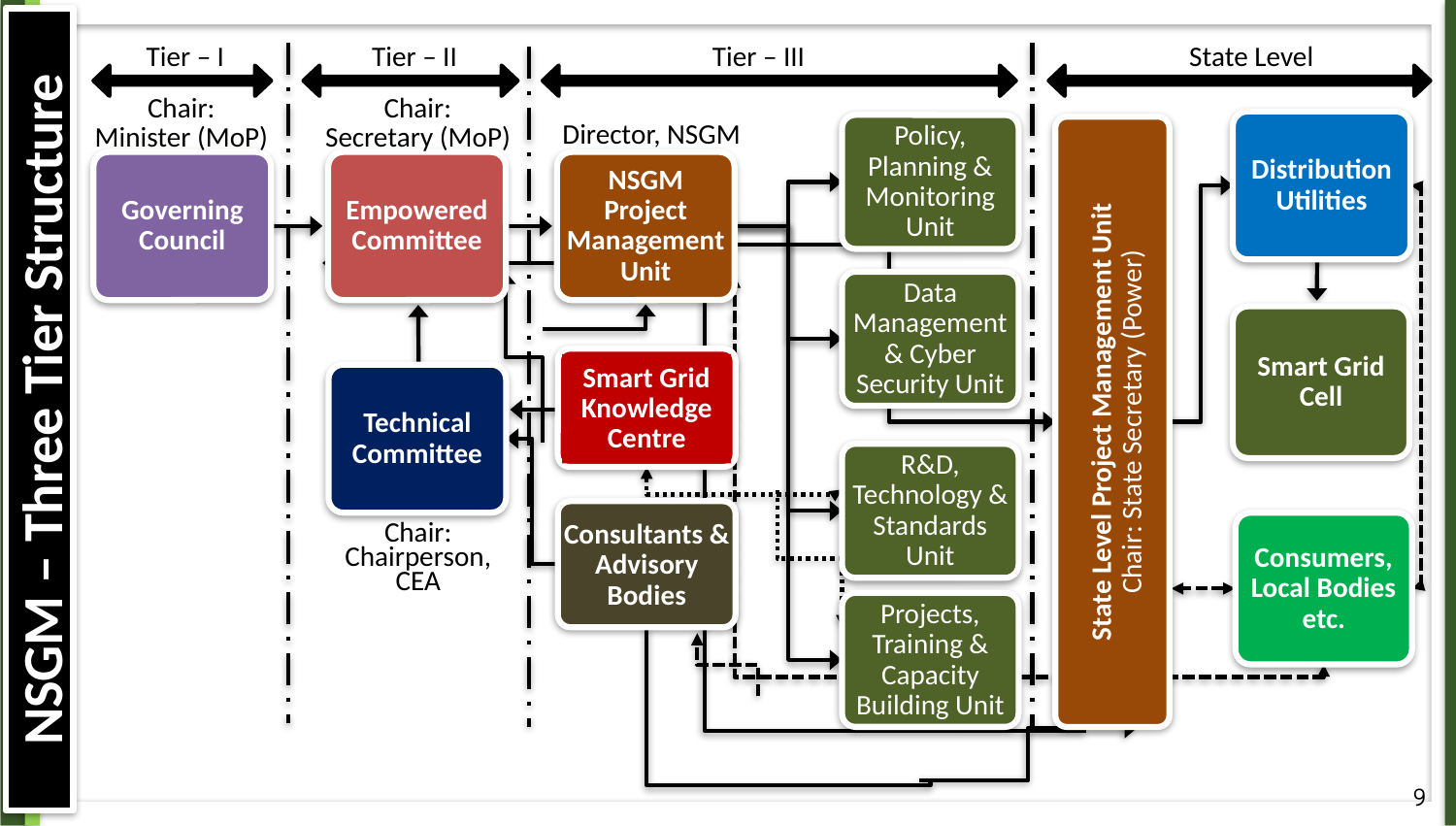

NSGM – Three Tier Structure
Tier – I

Chair:
Minister (MoP)

Governing Council
Tier – II

Chair:
Secretary (MoP)

Empowered Committee

Technical Committee
Chair: Chairperson, CEA
Tier – III

Policy, Planning & Monitoring Unit
Director, NSGM

NSGM
Project Management Unit

Data Management & Cyber Security Unit

Smart Grid Knowledge Centre

R&D, Technology & Standards Unit

Consultants & Advisory Bodies

Projects, Training & Capacity Building Unit
State Level

Distribution Utilities

State Level Project Management Unit
Chair: State Secretary (Power)

Smart Grid Cell

Consumers, Local Bodies etc.

9